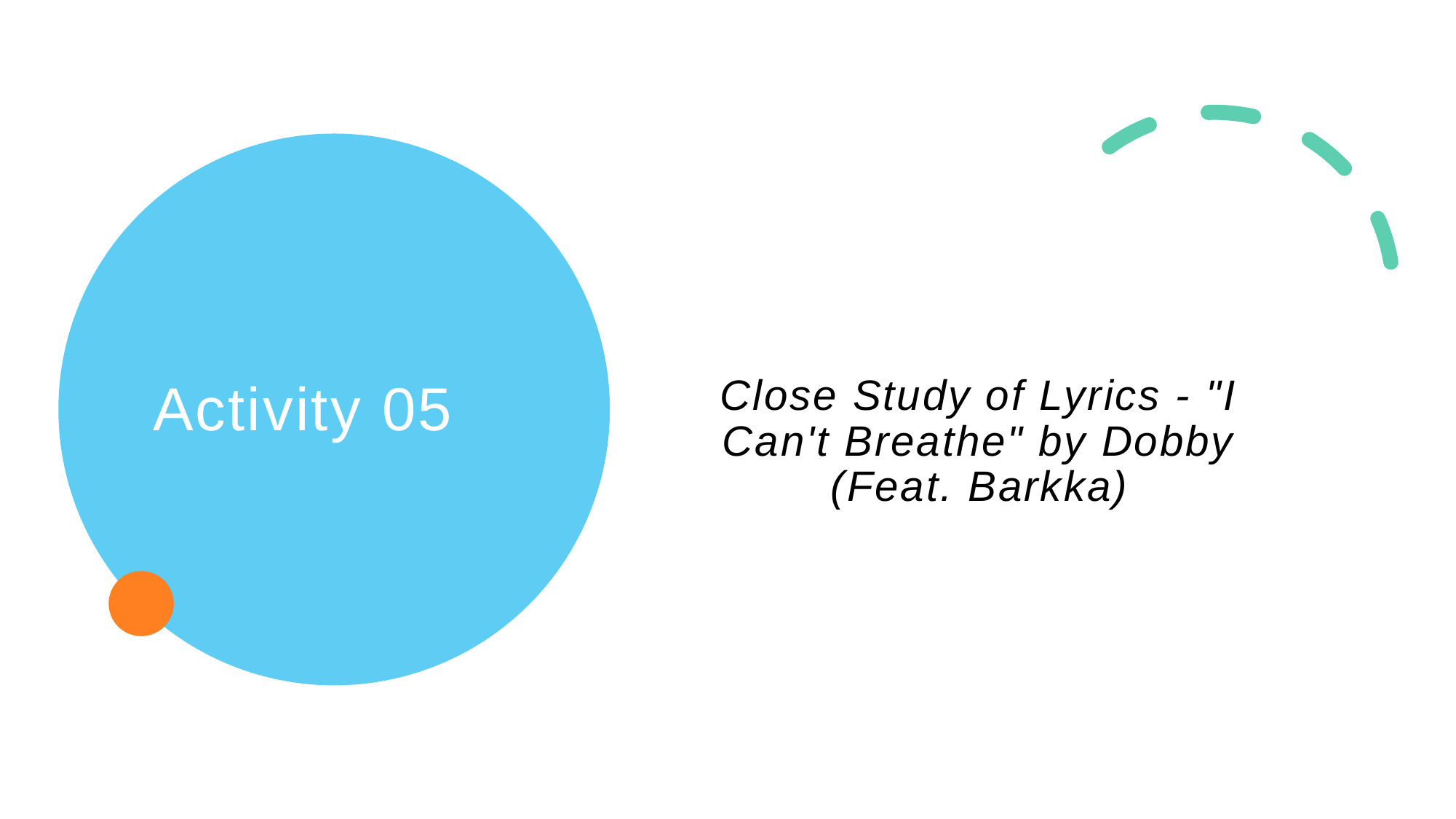

# Activity 05
Close Study of Lyrics - "I Can't Breathe" by Dobby (Feat. Barkka)